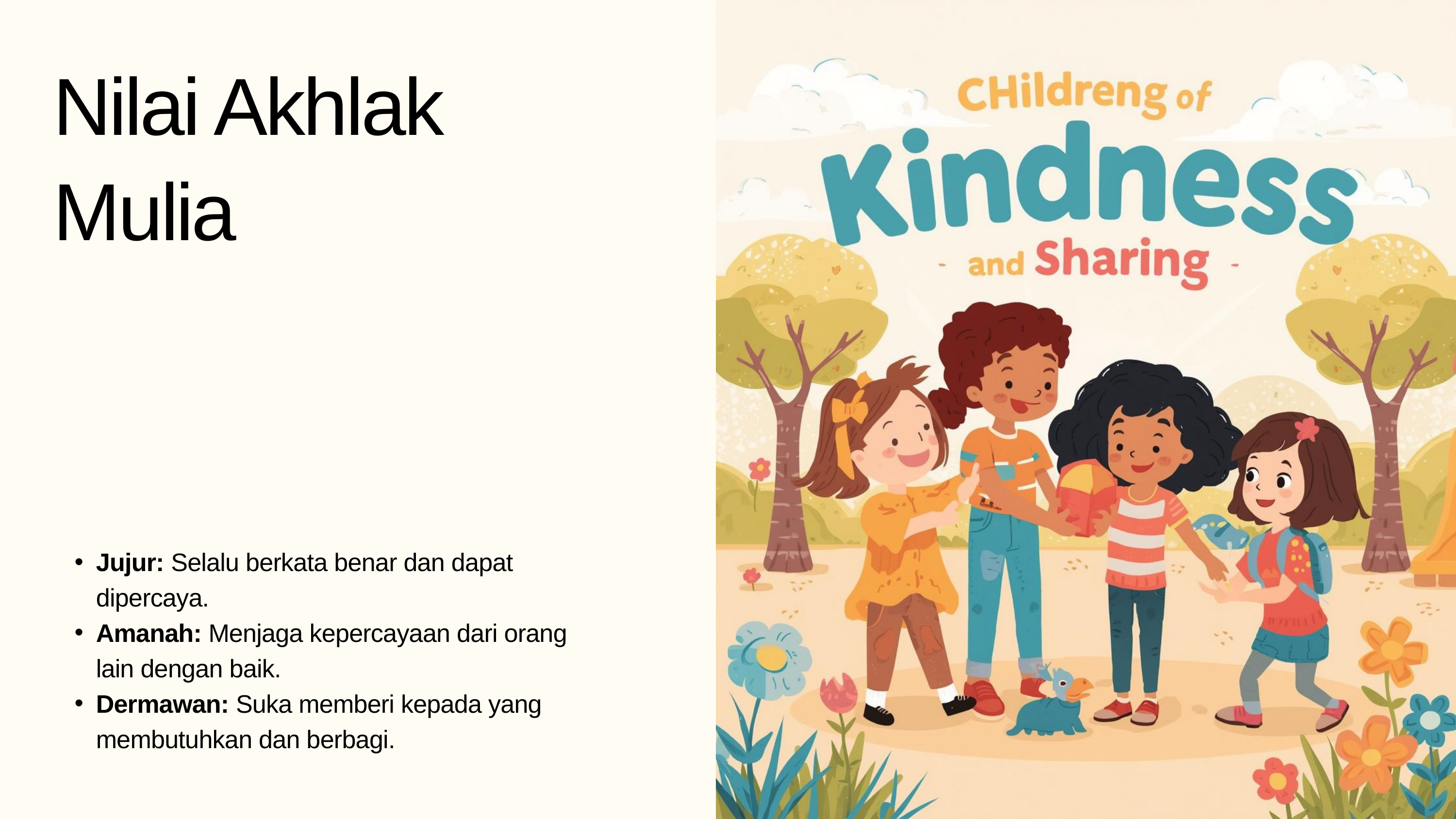

Nilai Akhlak Mulia
Jujur: Selalu berkata benar dan dapat dipercaya.
Amanah: Menjaga kepercayaan dari orang lain dengan baik.
Dermawan: Suka memberi kepada yang membutuhkan dan berbagi.